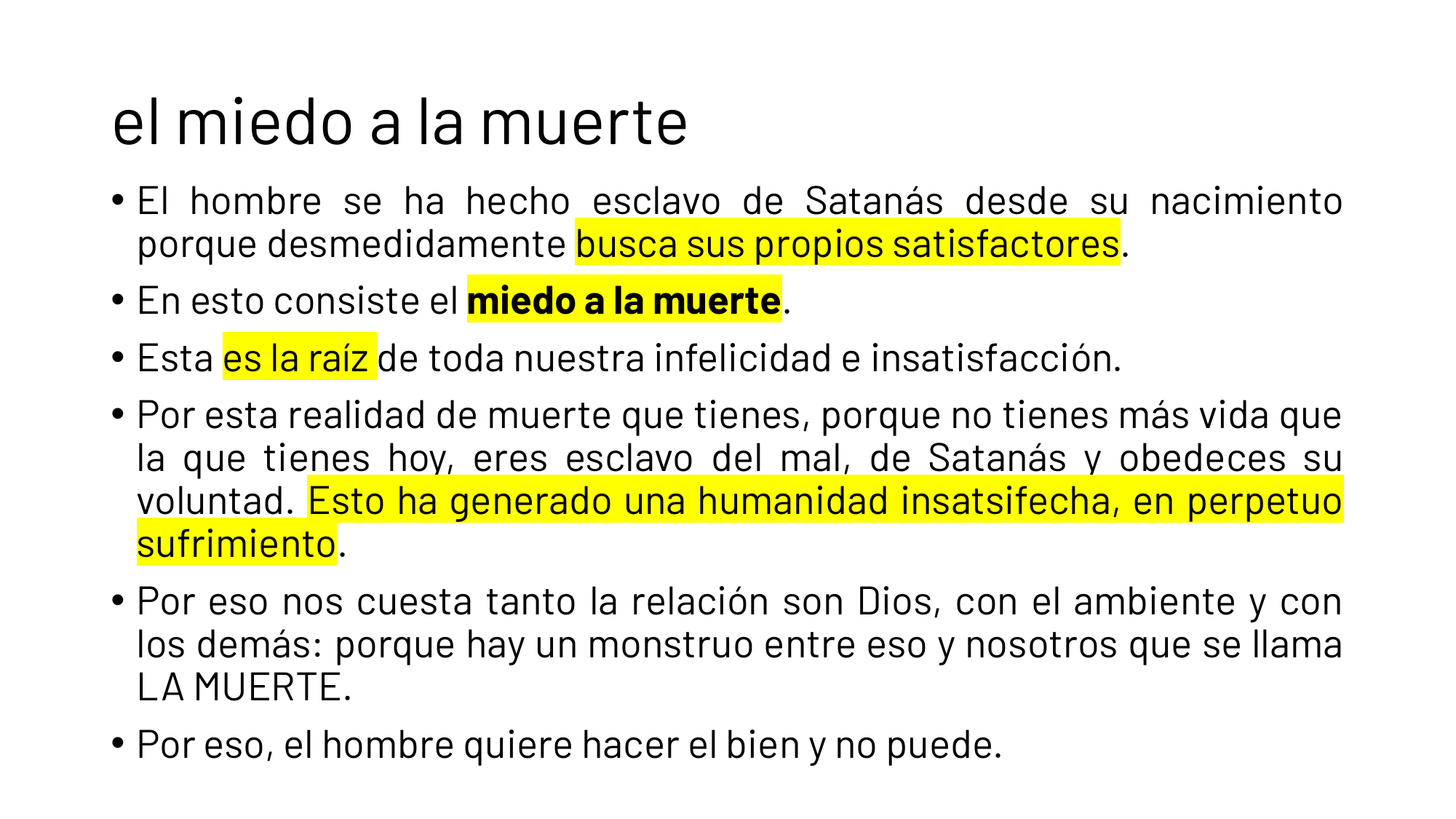

# el miedo a la muerte
El hombre se ha hecho esclavo de Satanás desde su nacimiento porque desmedidamente busca sus propios satisfactores.
En esto consiste el miedo a la muerte.
Esta es la raíz de toda nuestra infelicidad e insatisfacción.
Por esta realidad de muerte que tienes, porque no tienes más vida que la que tienes hoy, eres esclavo del mal, de Satanás y obedeces su voluntad. Esto ha generado una humanidad insatsifecha, en perpetuo sufrimiento.
Por eso nos cuesta tanto la relación son Dios, con el ambiente y con los demás: porque hay un monstruo entre eso y nosotros que se llama LA MUERTE.
Por eso, el hombre quiere hacer el bien y no puede.